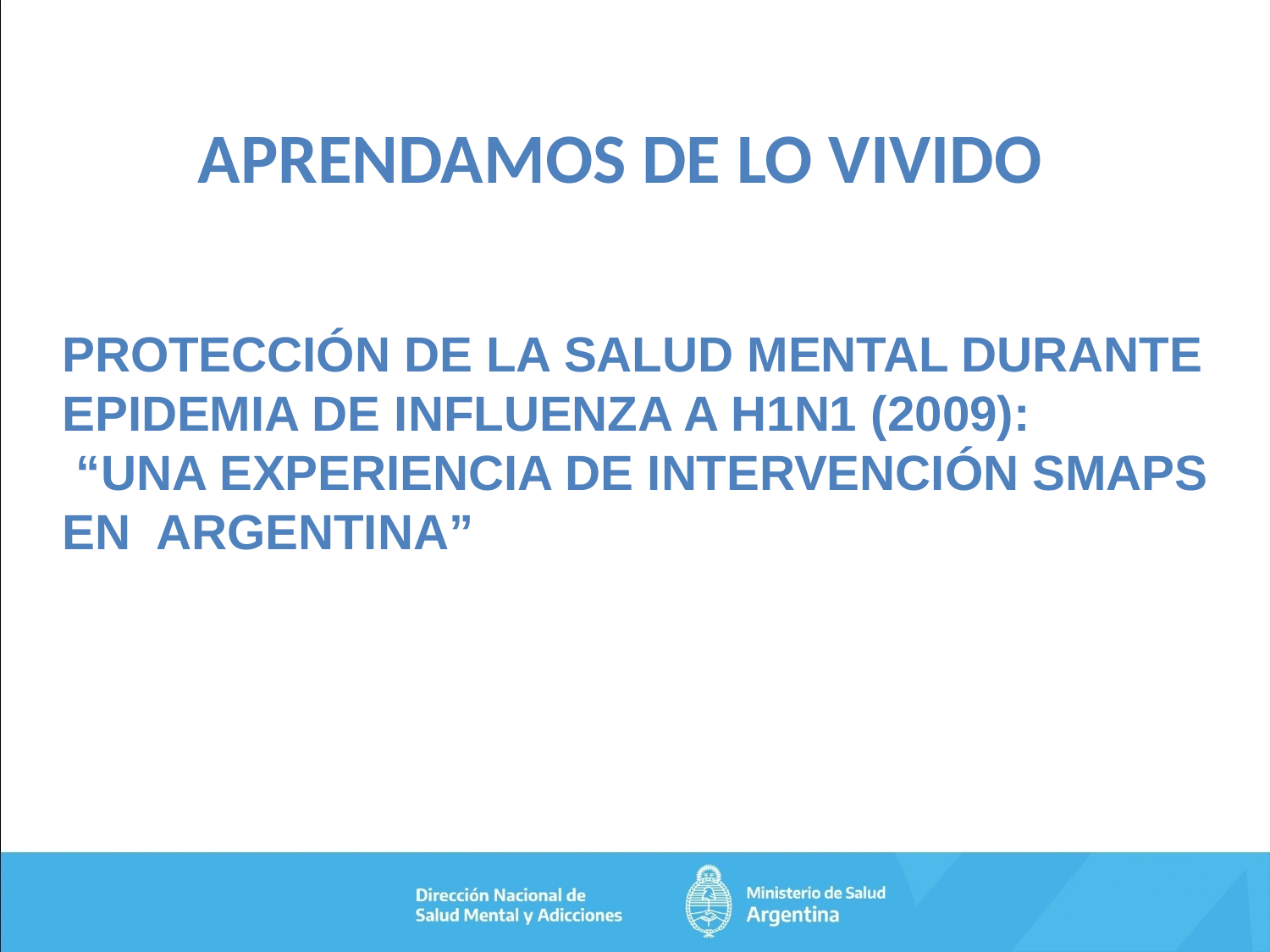

# Aprendamos de lo vivido
PROTECCIÓN DE LA SALUD MENTAL DURANTE EPIDEMIA DE INFLUENZA A H1N1 (2009):
 “UNA EXPERIENCIA DE INTERVENCIÓN SMAPS EN  ARGENTINA”